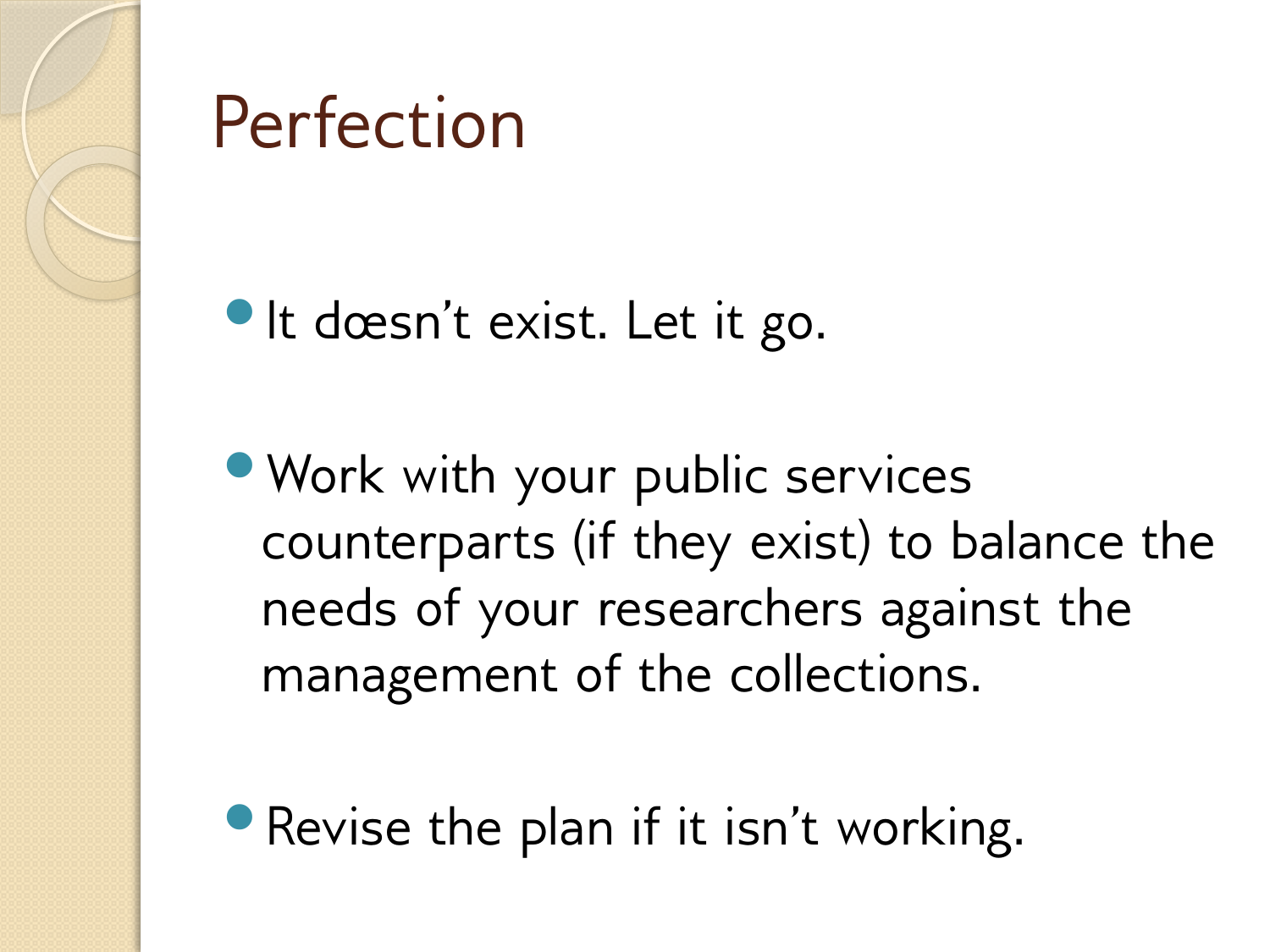

# Perfection

It doesn’t exist. Let it go.

Work with your public services counterparts (if they exist) to balance the needs of your researchers against the management of the collections.

Revise the plan if it isn’t working.